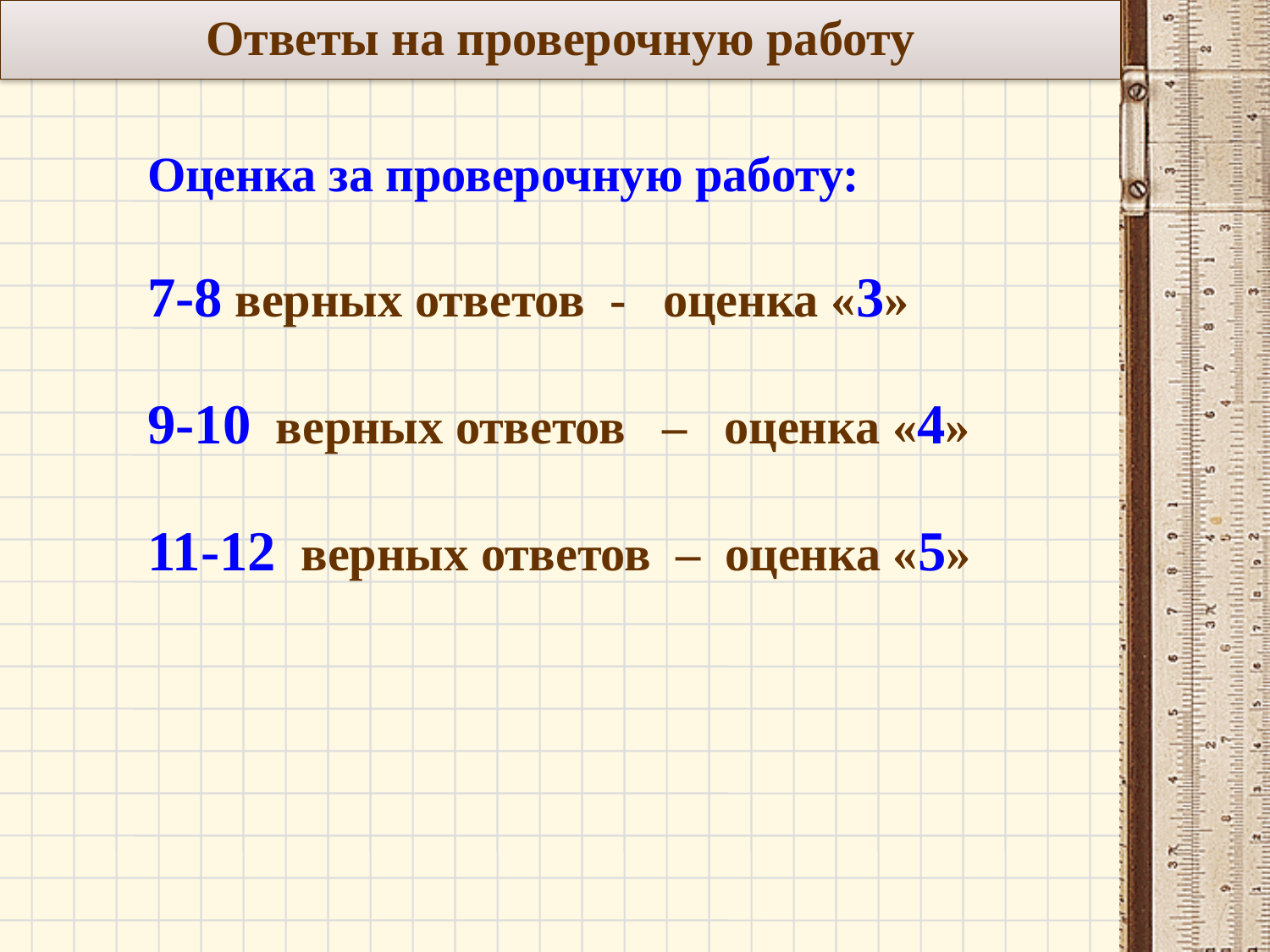

Ответы на проверочную работу

Оценка за проверочную работу:

7-8 верных ответов  -   оценка «3»

9-10  верных ответов   –   оценка «4»

11-12  верных ответов  –  оценка «5»